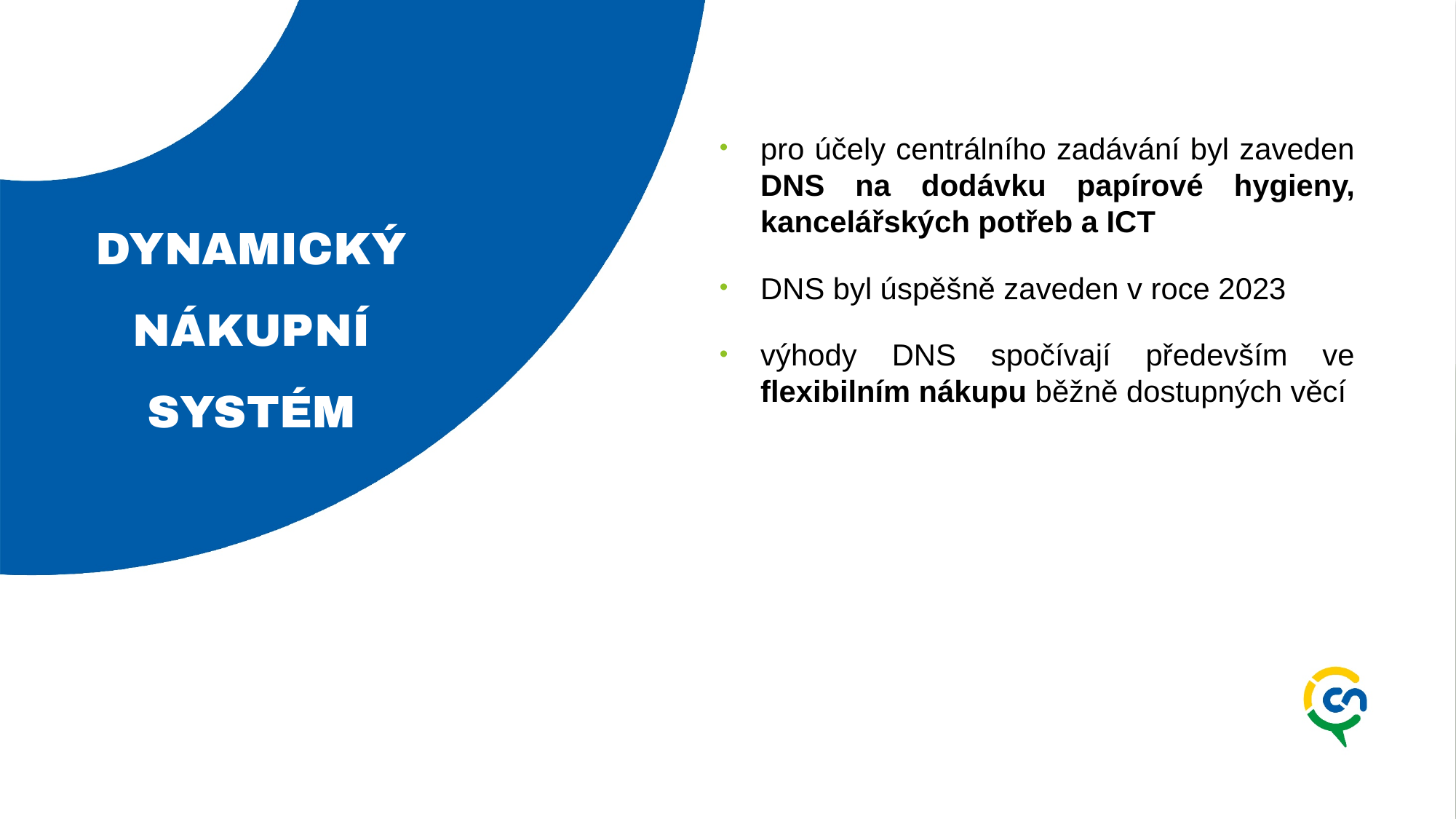

pro účely centrálního zadávání byl zaveden DNS na dodávku papírové hygieny, kancelářských potřeb a ICT
DNS byl úspěšně zaveden v roce 2023
výhody DNS spočívají především ve flexibilním nákupu běžně dostupných věcí
# DYNAMICKÝ NÁKUPNÍ SYSTÉM